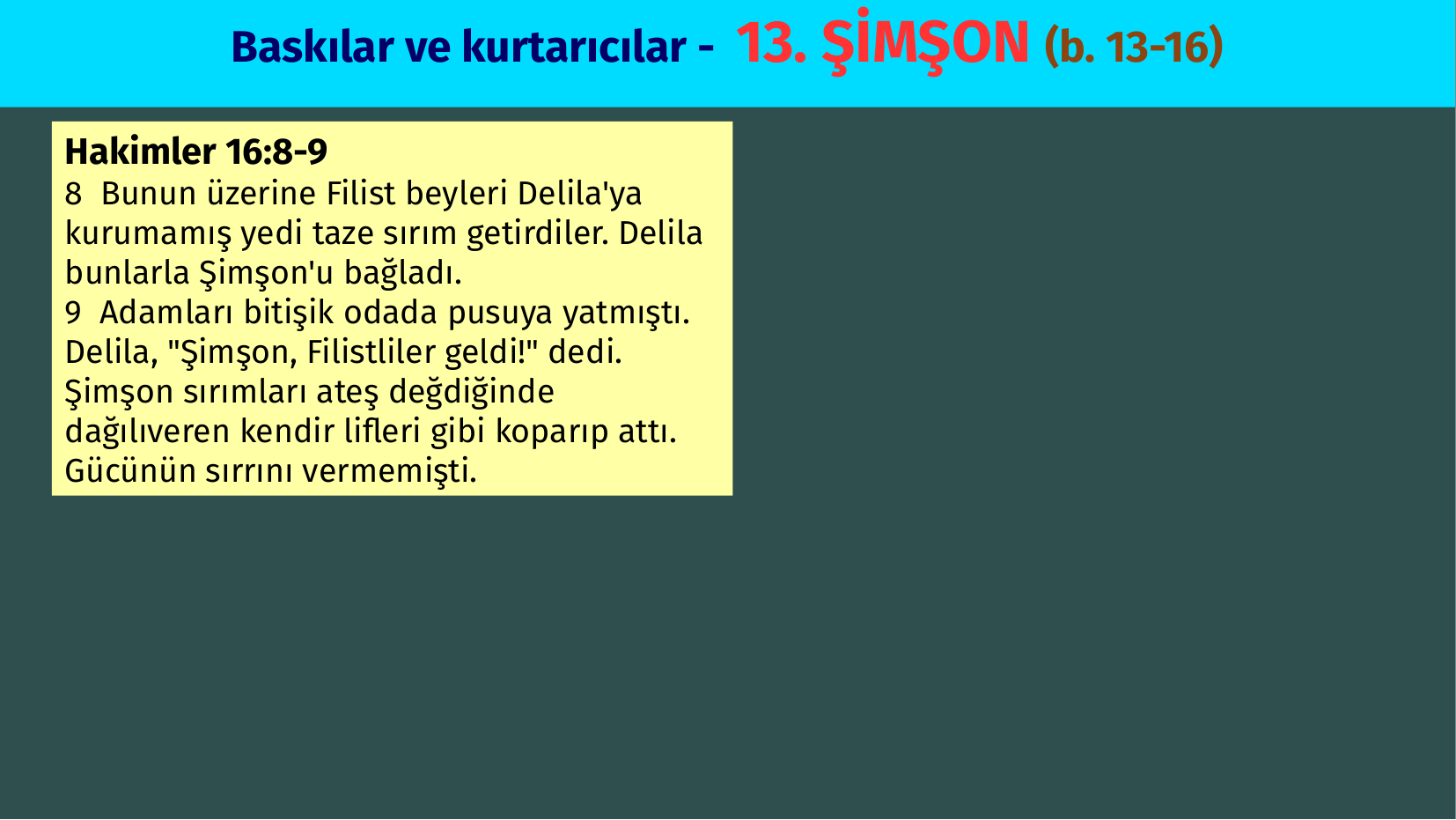

# Baskılar ve kurtarıcılar -  13. ŞİMŞON (b. 13-16)
Hakimler 16:8-9
8  Bunun üzerine Filist beyleri Delila'ya kurumamış yedi taze sırım getirdiler. Delila bunlarla Şimşon'u bağladı.
9  Adamları bitişik odada pusuya yatmıştı. Delila, "Şimşon, Filistliler geldi!" dedi. Şimşon sırımları ateş değdiğinde dağılıveren kendir lifleri gibi koparıp attı. Gücünün sırrını vermemişti.